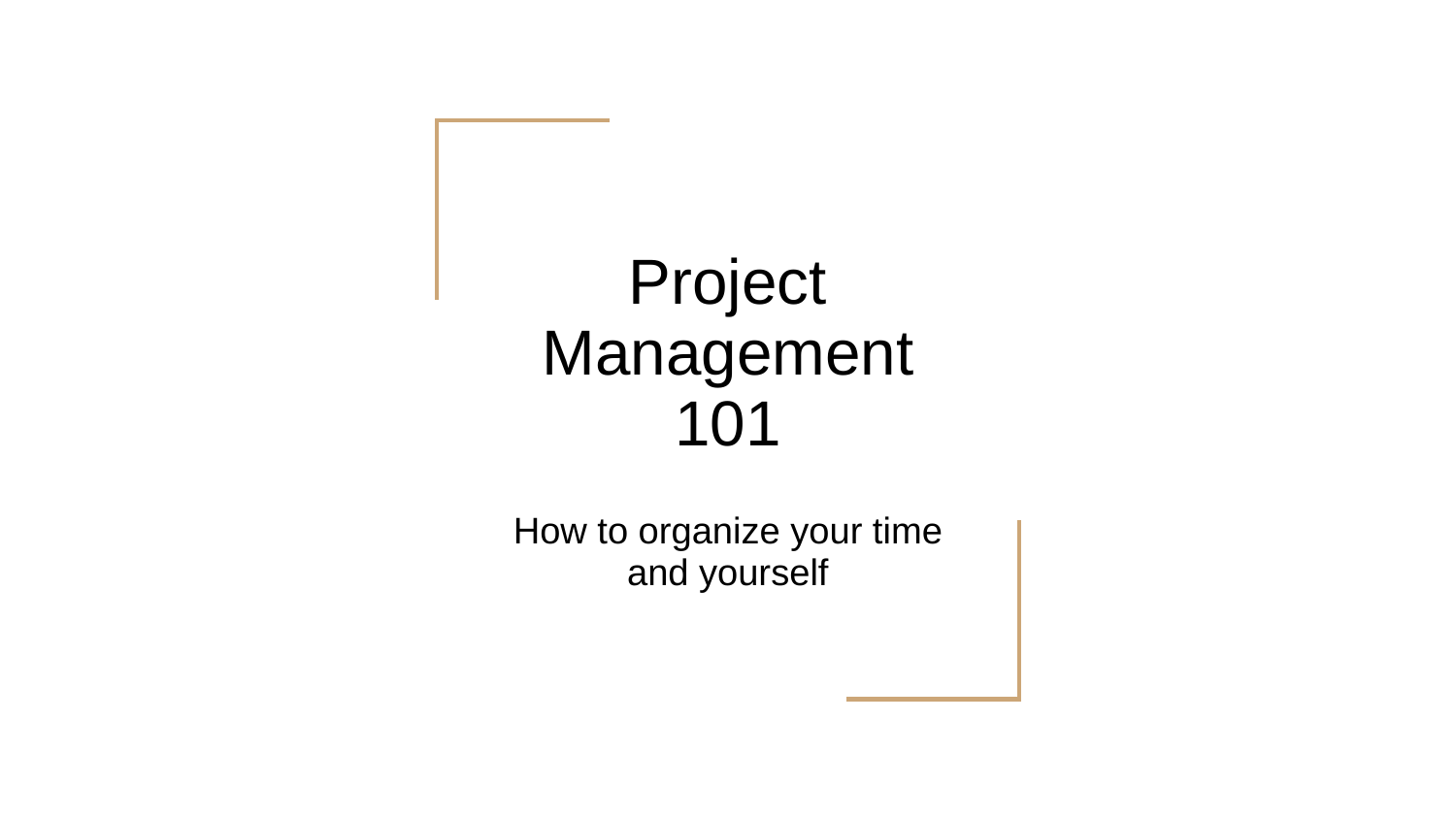

# Project Management 101
How to organize your time and yourself